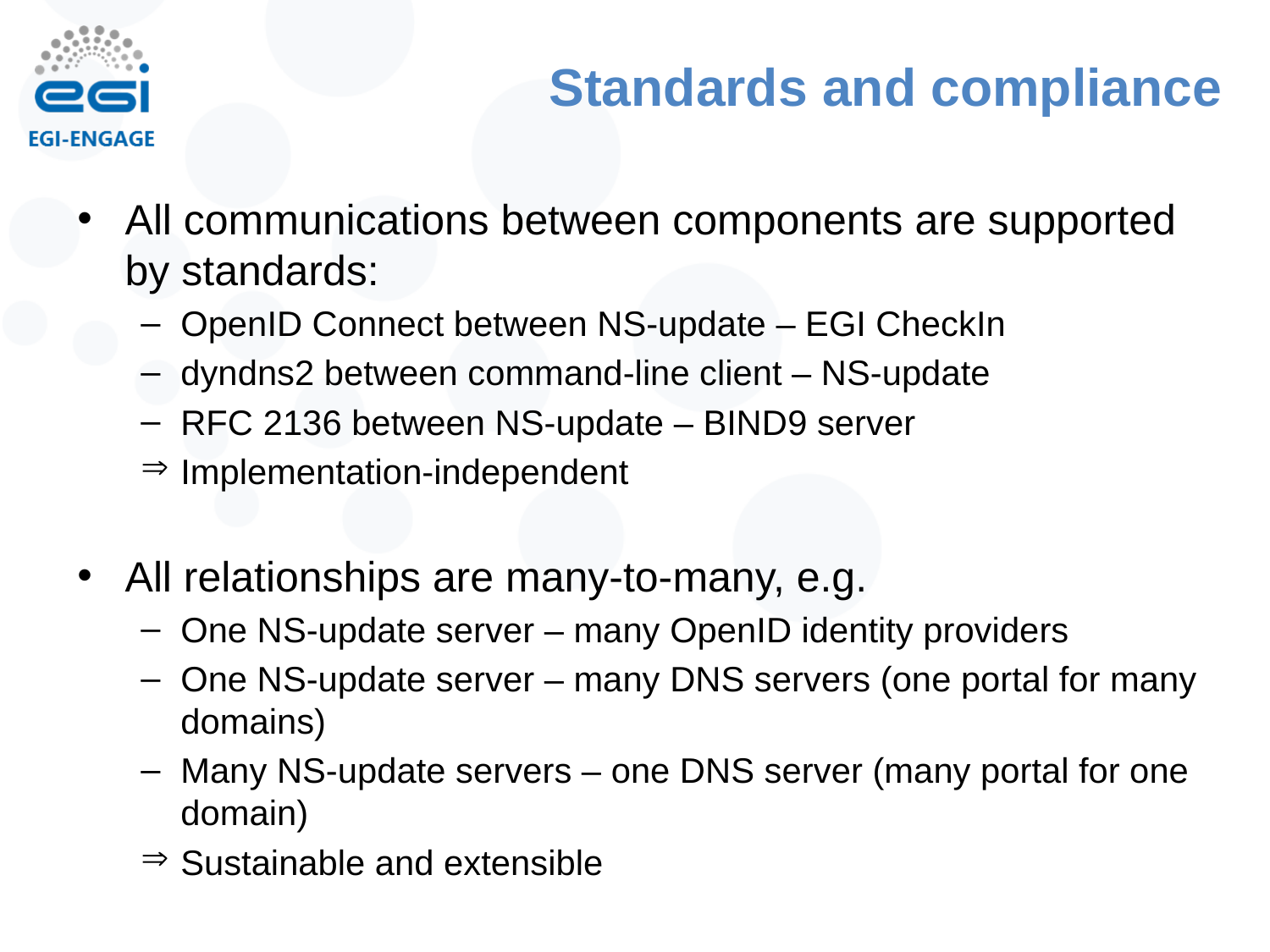

# Standards and compliance
All communications between components are supported by standards:
OpenID Connect between NS-update – EGI CheckIn
dyndns2 between command-line client – NS-update
RFC 2136 between NS-update – BIND9 server
Implementation-independent

All relationships are many-to-many, e.g.
One NS-update server – many OpenID identity providers
One NS-update server – many DNS servers (one portal for many domains)
Many NS-update servers – one DNS server (many portal for one domain)
Sustainable and extensible